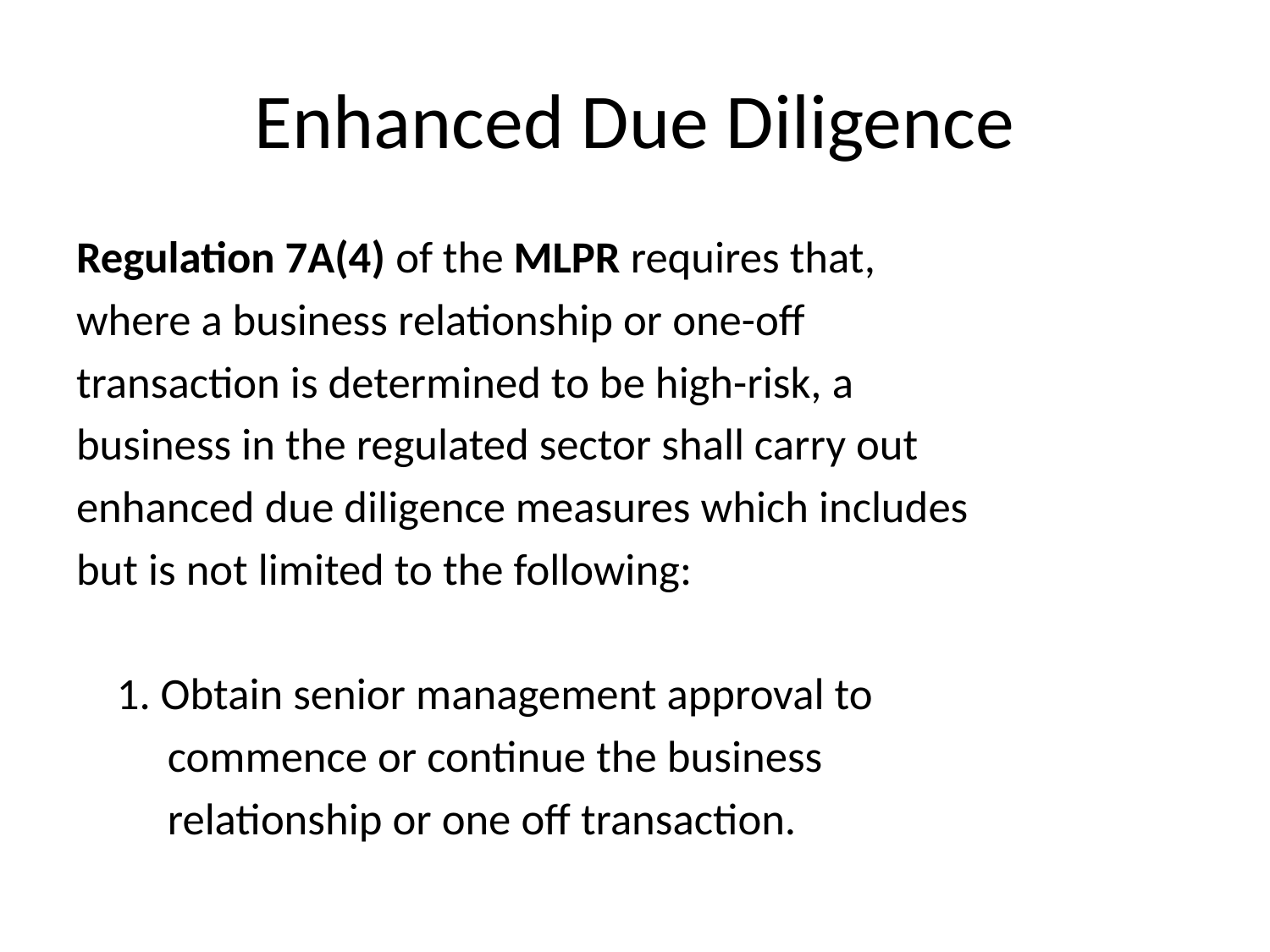

# Enhanced Due Diligence
Regulation 7A(4) of the MLPR requires that,
where a business relationship or one-off
transaction is determined to be high-risk, a
business in the regulated sector shall carry out
enhanced due diligence measures which includes
but is not limited to the following:

    1. Obtain senior management approval to
         commence or continue the business
         relationship or one off transaction.